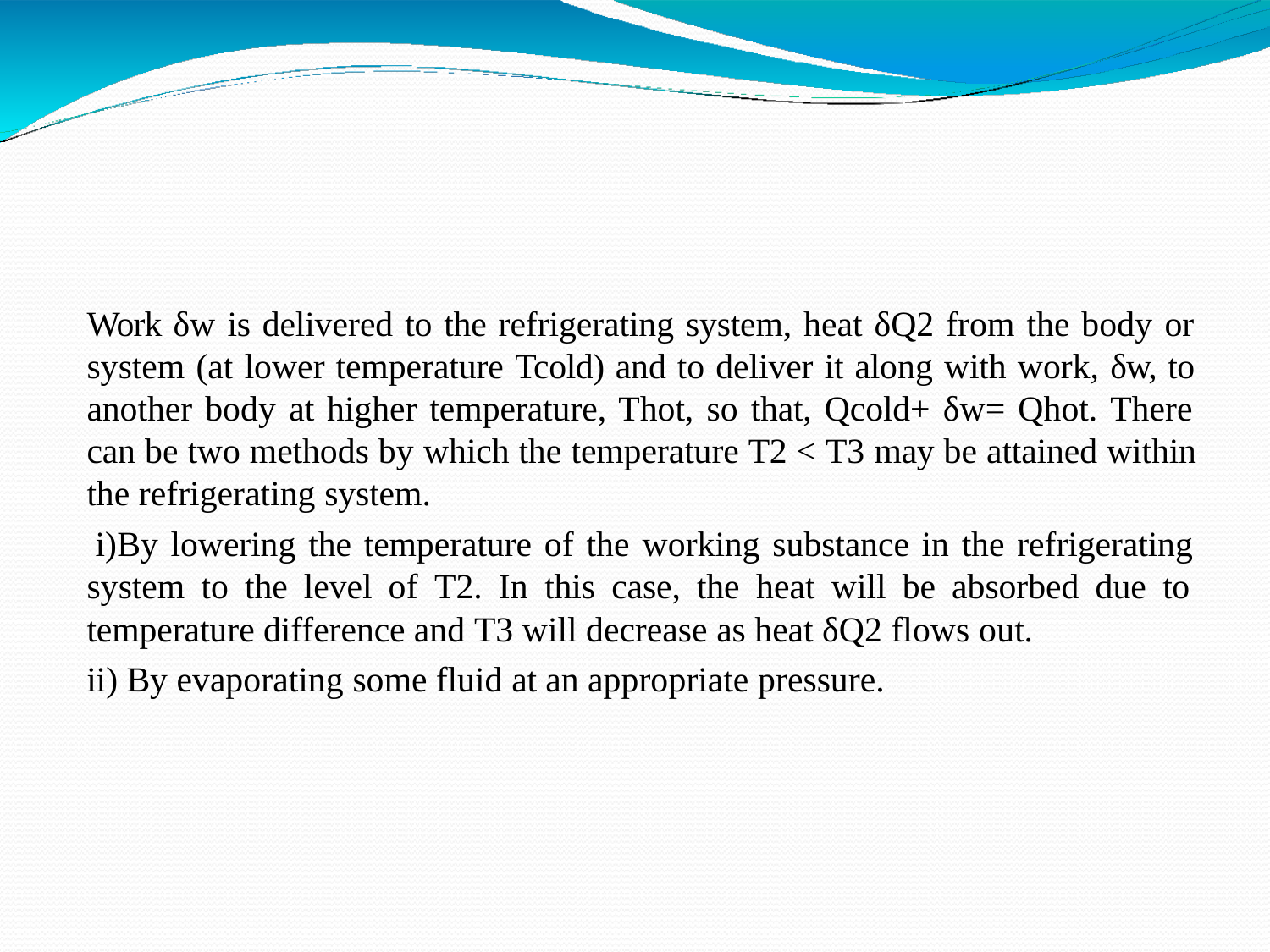

Work δw is delivered to the refrigerating system, heat δQ2 from the body or  system (at lower temperature Tcold) and to deliver it along with work, δw, to  another body at higher temperature, Thot, so that, Qcold+ δw= Qhot. There  can be two methods by which the temperature T2 < T3 may be attained within  the refrigerating system.
By lowering the temperature of the working substance in the refrigerating  system to the level of T2. In this case, the heat will be absorbed due to  temperature difference and T3 will decrease as heat δQ2 flows out.
By evaporating some fluid at an appropriate pressure.